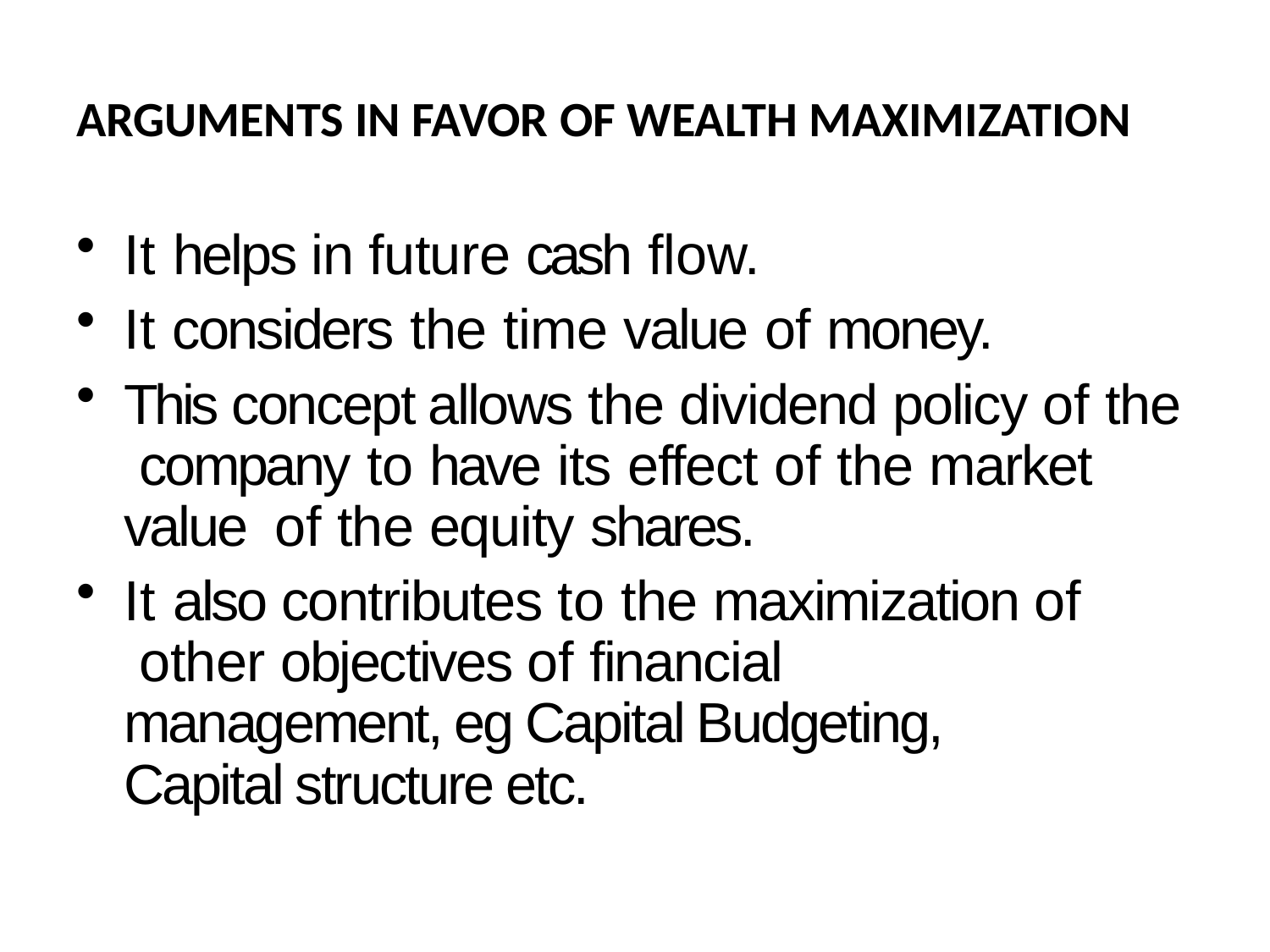

# ARGUMENTS IN FAVOR OF WEALTH MAXIMIZATION
It helps in future cash flow.
It considers the time value of money.
This concept allows the dividend policy of the  company to have its effect of the market value  of the equity shares.
It also contributes to the maximization of  other objectives of financial management, eg Capital Budgeting, Capital structure etc.